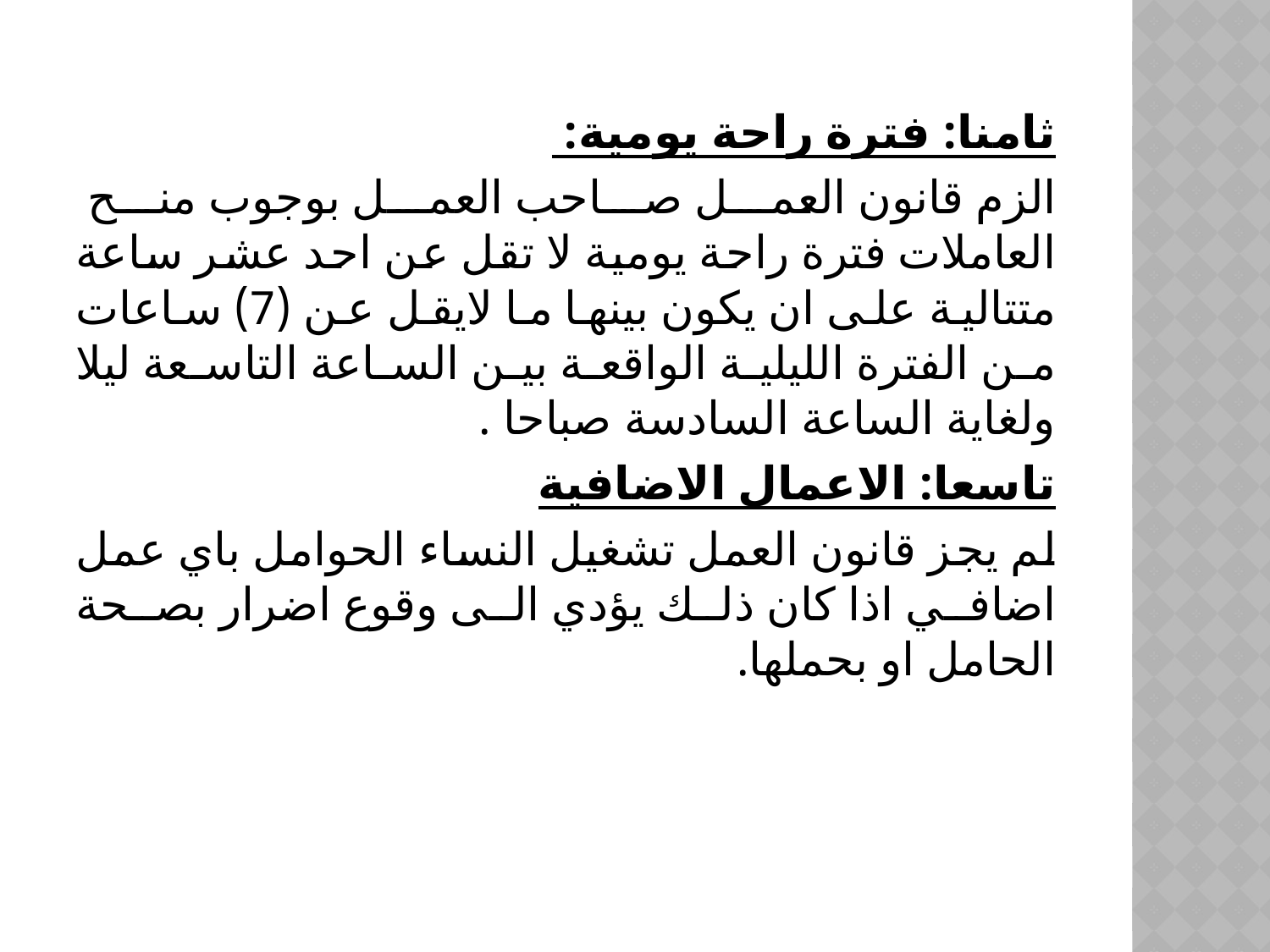

ثامنا: فترة راحة يومية:
الزم قانون العمل صاحب العمل بوجوب منح  العاملات فترة راحة يومية لا تقل عن احد عشر ساعة متتالية على ان يكون بينها ما لايقل عن (7) ساعات من الفترة الليلية الواقعة بين الساعة التاسعة ليلا ولغاية الساعة السادسة صباحا .
تاسعا: الاعمال الاضافية
لم يجز قانون العمل تشغيل النساء الحوامل باي عمل اضافي اذا كان ذلك يؤدي الى وقوع اضرار بصحة الحامل او بحملها.